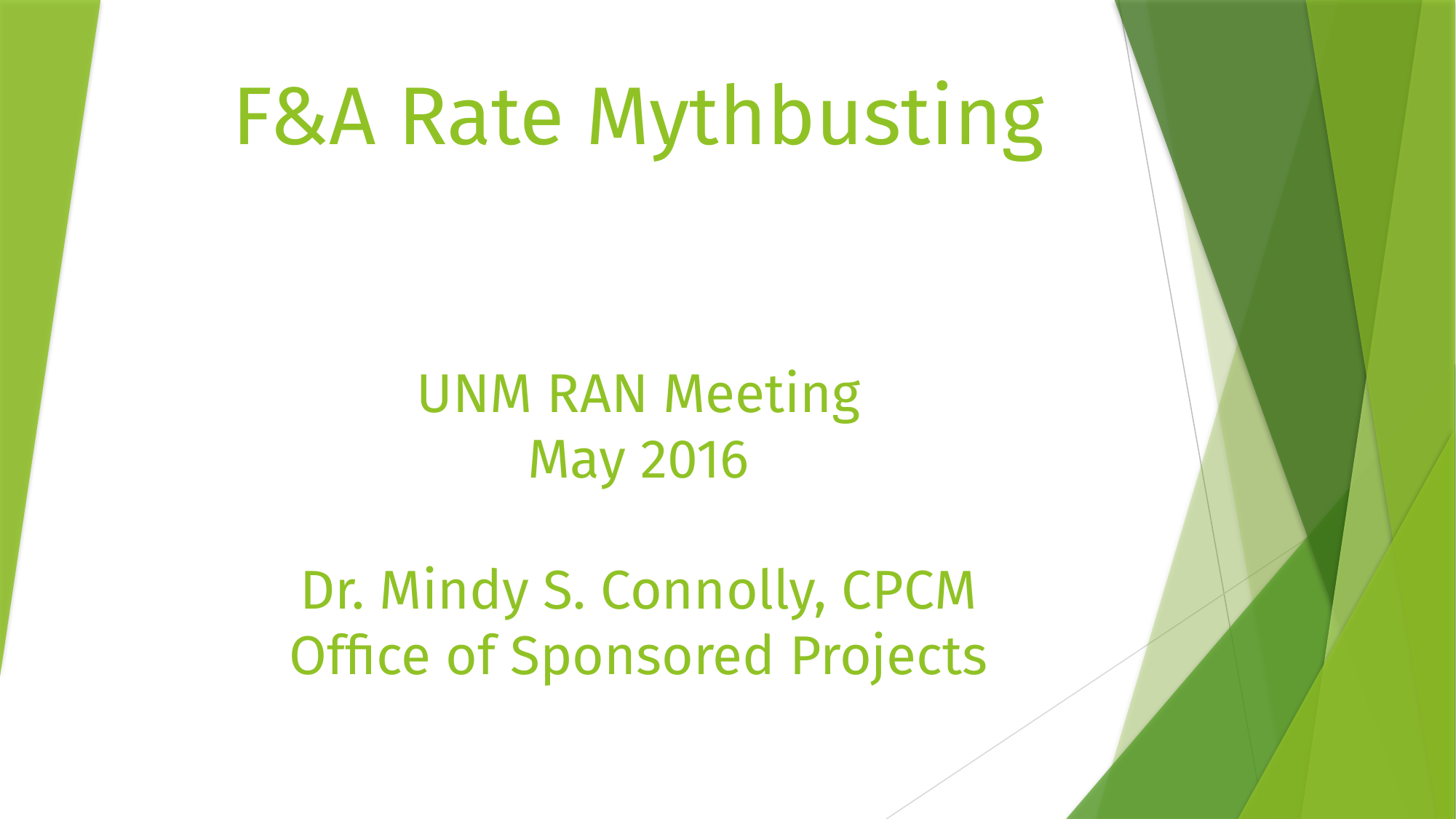

# F&A Rate Mythbusting UNM RAN Meeting May 2016 Dr. Mindy S. Connolly, CPCM Office of Sponsored Projects